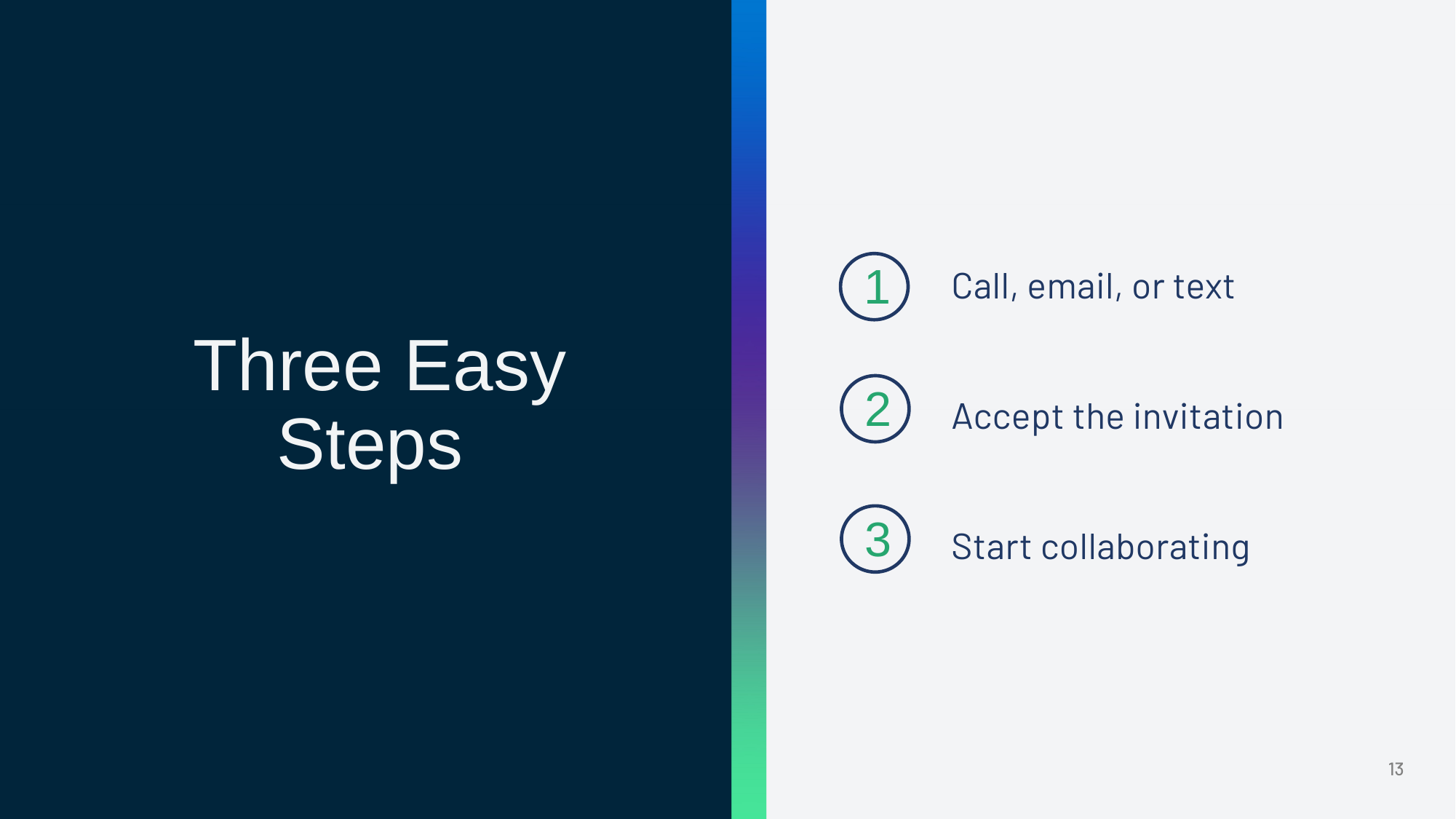

Call, email, or text
1

Three Easy Steps
Accept the invitation
2

Start collaborating
3